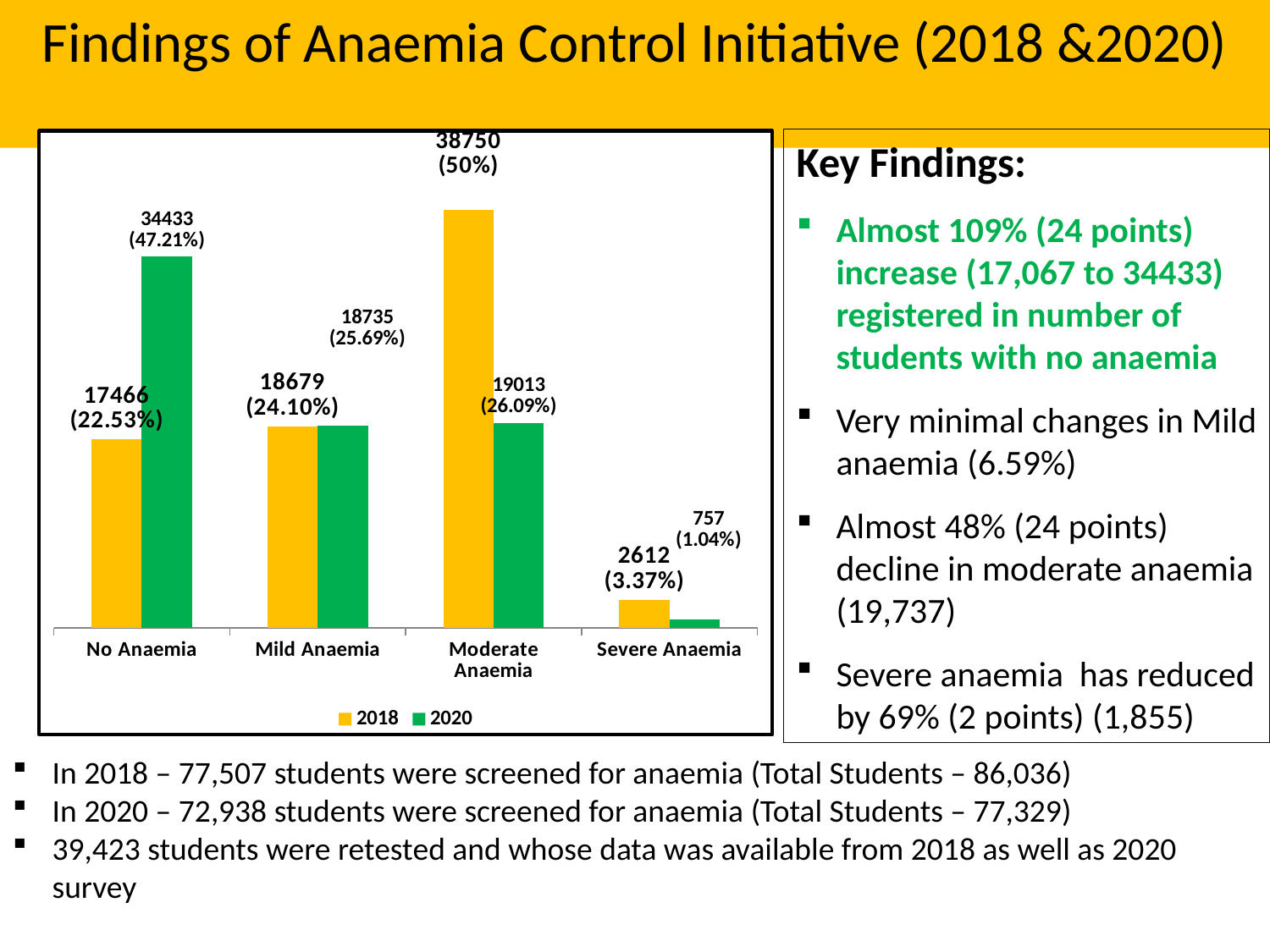

Findings of Anaemia Control Initiative (2018 &2020)

### Chart

| Category | 2018 | 2020 |
|---|---|---|
| No Anaemia | 17466.0 | 34433.0 |
| Mild Anaemia | 18679.0 | 18735.0 |
| Moderate Anaemia | 38750.0 | 19013.0 |
| Severe Anaemia | 2612.0 | 757.0 |
Key Findings:
Almost 109% (24 points) increase (17,067 to 34433) registered in number of students with no anaemia
Very minimal changes in Mild anaemia (6.59%)
Almost 48% (24 points) decline in moderate anaemia (19,737)
Severe anaemia  has reduced by 69% (2 points) (1,855)
In 2018 – 77,507 students were screened for anaemia (Total Students – 86,036)
In 2020 – 72,938 students were screened for anaemia (Total Students – 77,329)
39,423 students were retested and whose data was available from 2018 as well as 2020 survey